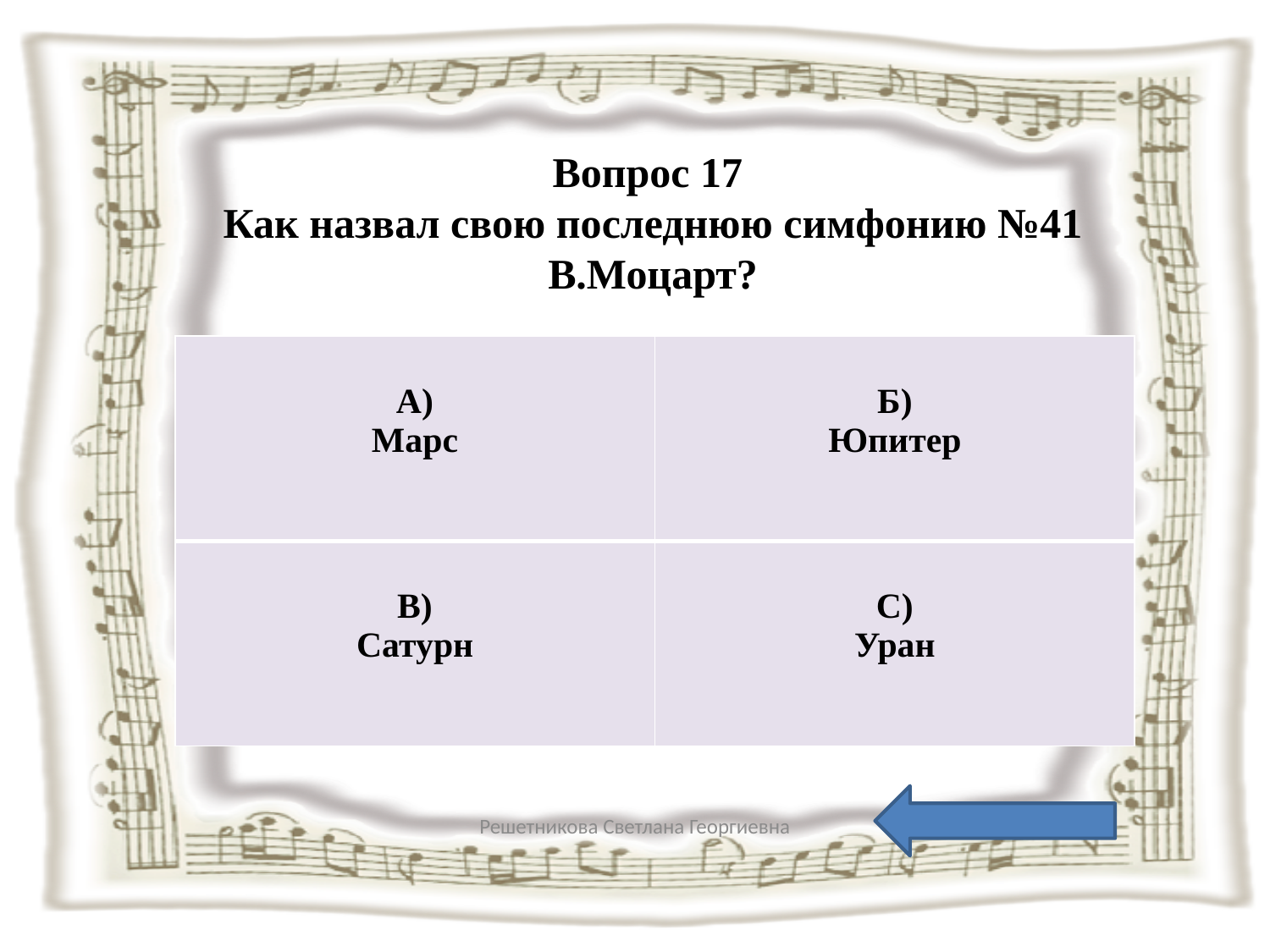

# Вопрос 17 Как назвал свою последнюю симфонию №41 В.Моцарт?
| А) Марс | Б) Юпитер |
| --- | --- |
| В) Сатурн | С) Уран |

Решетникова Светлана Георгиевна